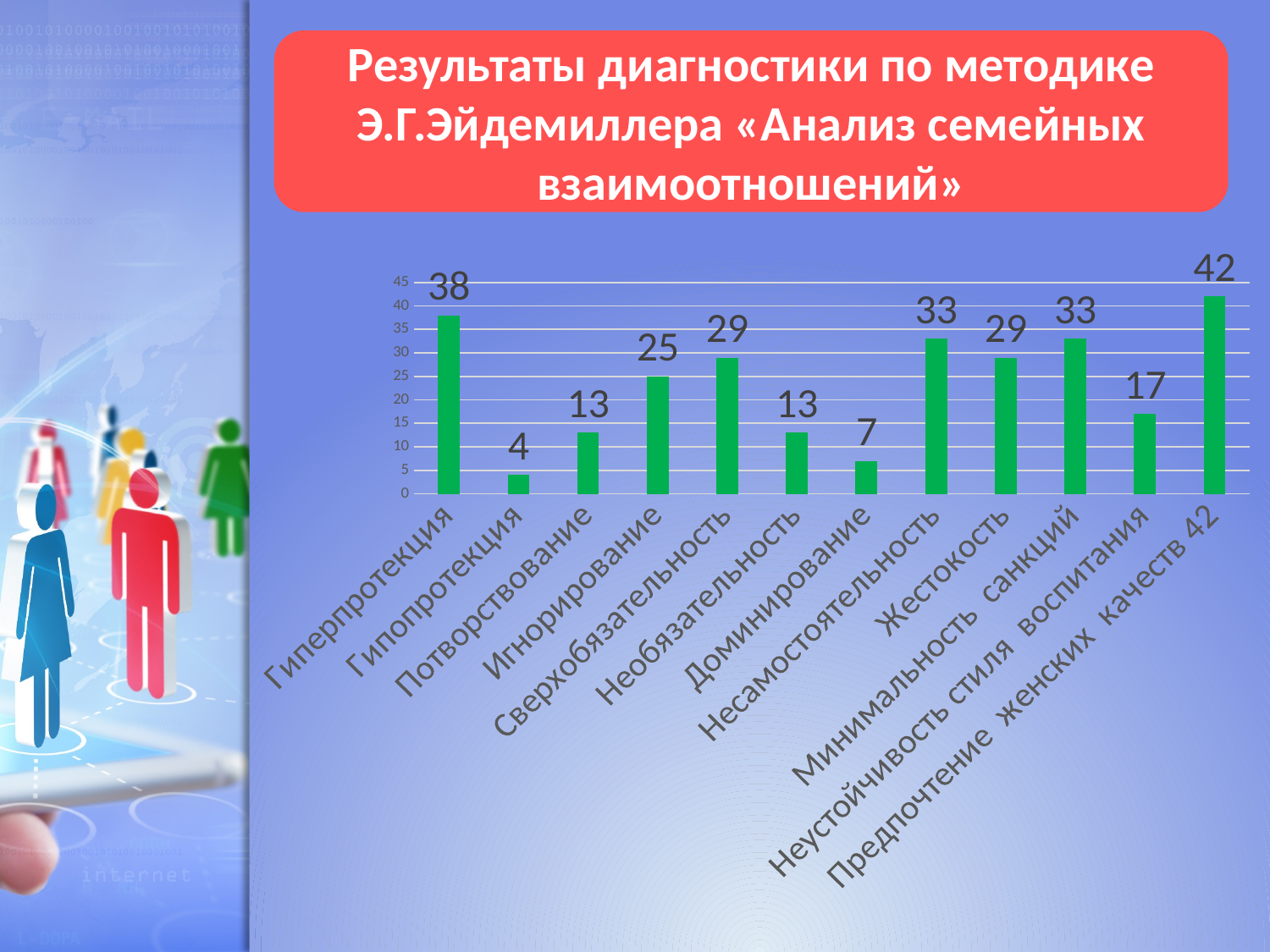

Результаты диагностики по методике Э.Г.Эйдемиллера «Анализ семейных взаимоотношений»

### Chart

| Category | Ряд 1 |
|---|---|
| Гиперпротекция | 38.0 |
| Гипопротекция | 4.0 |
| Потворствование | 13.0 |
| Игнорирование | 25.0 |
| Сверхобязательность | 29.0 |
| Необязательность | 13.0 |
| Доминирование | 7.0 |
| Несамостоятельность | 33.0 |
| Жестокость | 29.0 |
| Минимальность  санкций | 33.0 |
| Неустойчивость стиля  воспитания | 17.0 |
| Предпочтение  женских  качеств 42 | 42.0 |